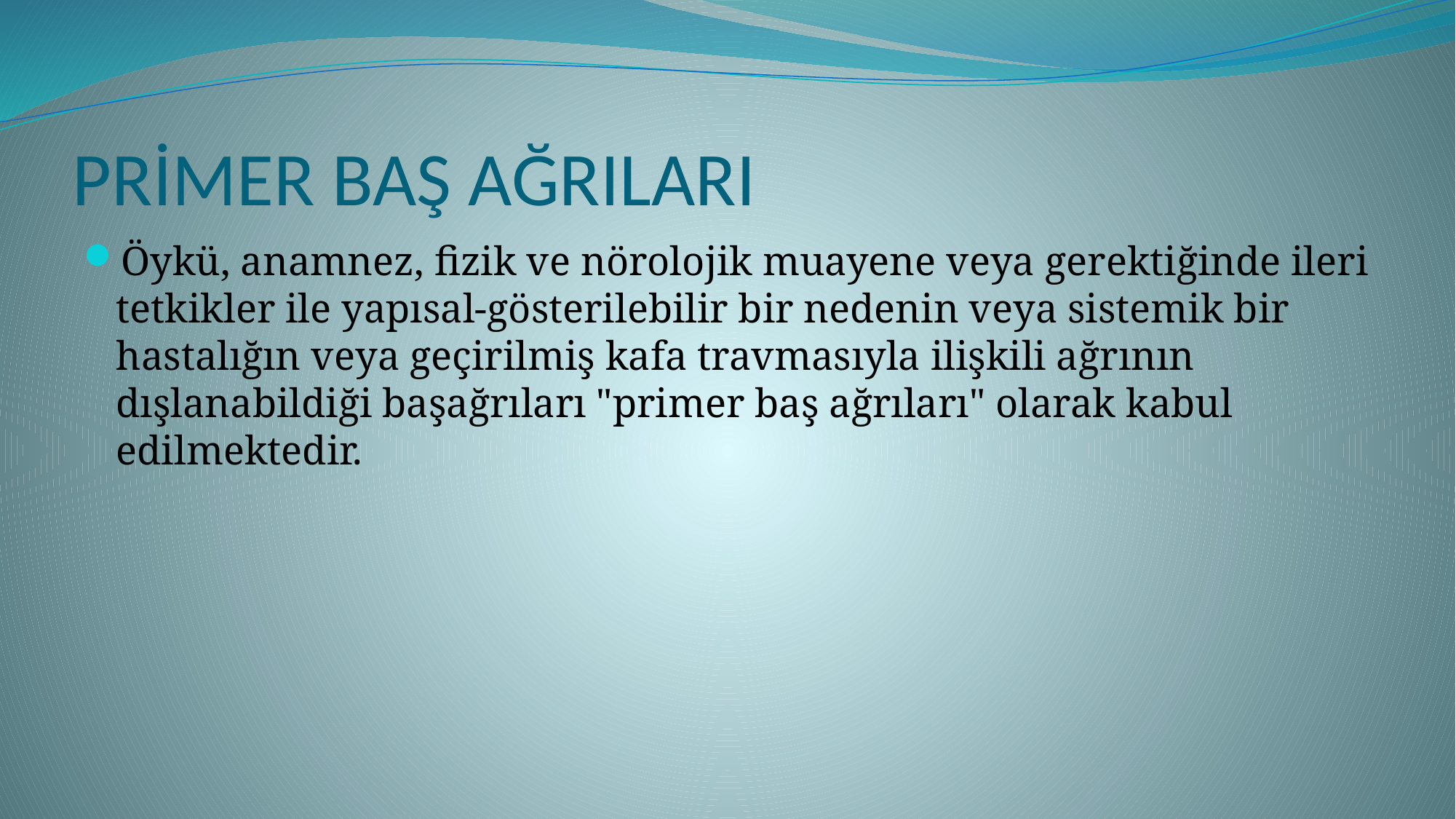

# PRİMER BAŞ AĞRILARI
Öykü, anamnez, fizik ve nörolojik muayene veya gerektiğinde ileri tetkikler ile yapısal-gösterilebilir bir nedenin veya sistemik bir hastalığın veya geçirilmiş kafa travmasıyla ilişkili ağrının dışlanabildiği başağrıları "primer baş ağrıları" olarak kabul edilmektedir.